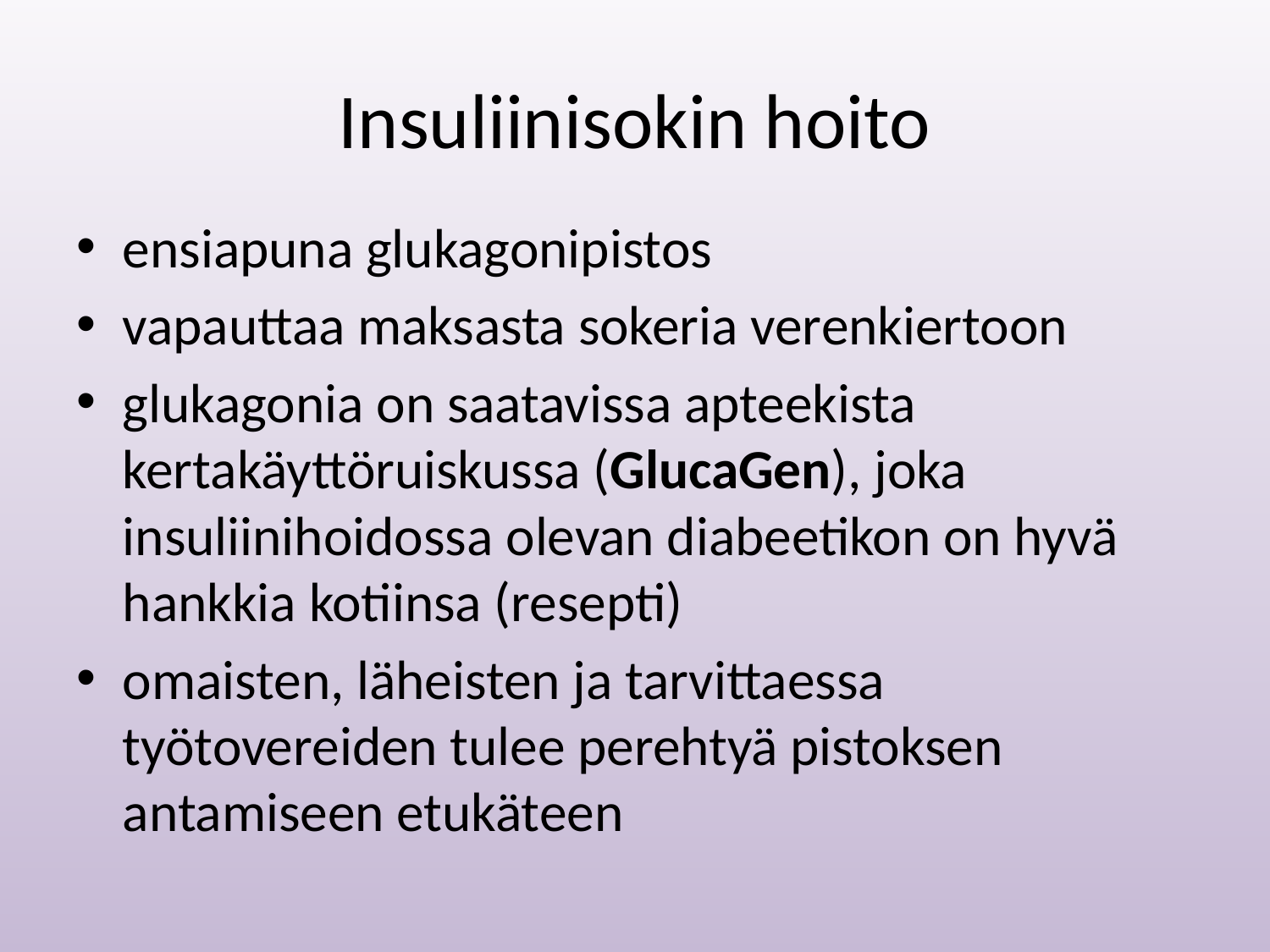

# Insuliinisokin hoito
ensiapuna glukagonipistos
vapauttaa maksasta sokeria verenkiertoon
glukagonia on saatavissa apteekista kertakäyttöruiskussa (GlucaGen), joka insuliinihoidossa olevan diabeetikon on hyvä hankkia kotiinsa (resepti)
omaisten, läheisten ja tarvittaessa työtovereiden tulee perehtyä pistoksen antamiseen etukäteen